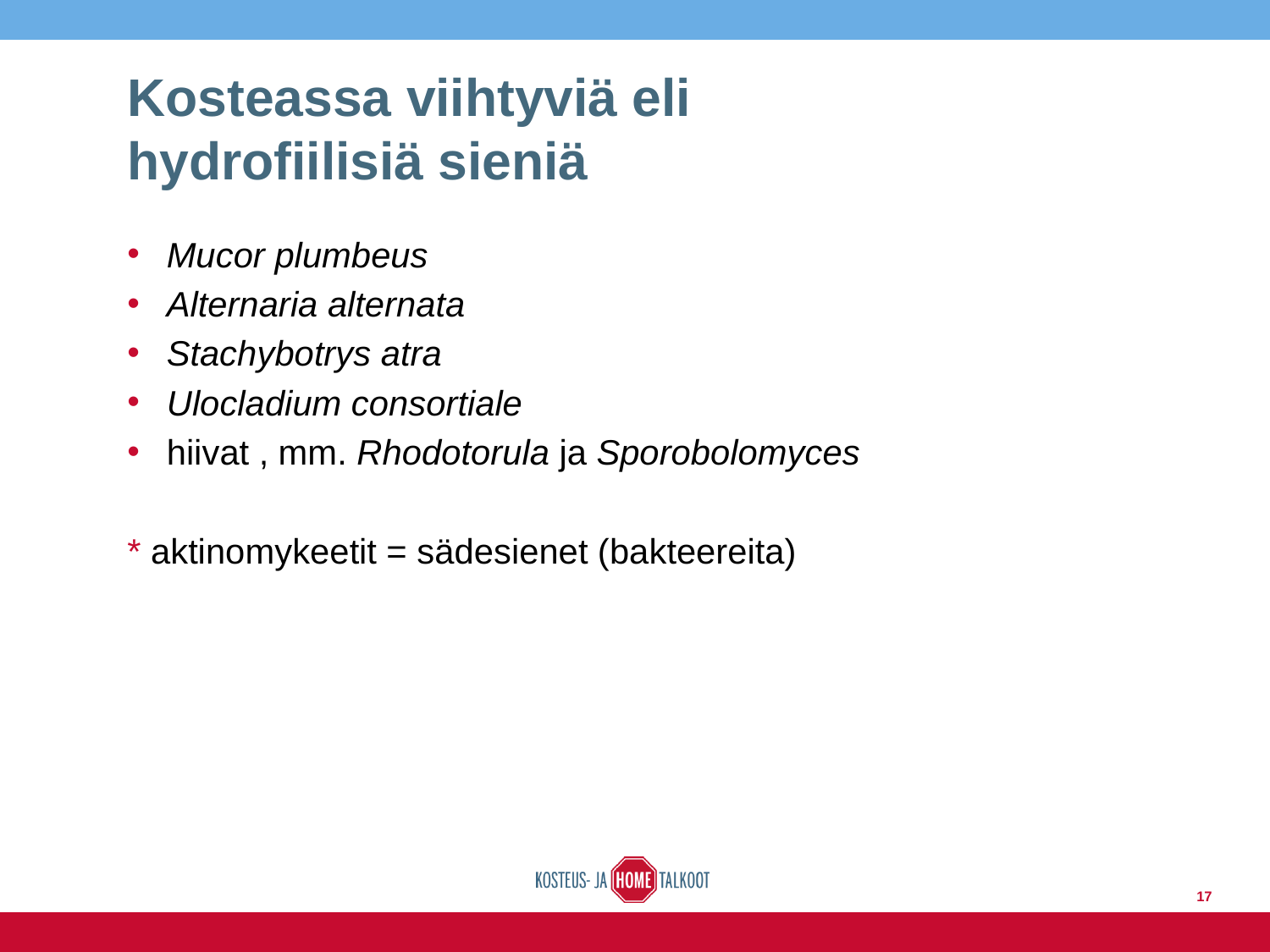

# Kosteassa viihtyviä eli hydrofiilisiä sieniä
Mucor plumbeus
Alternaria alternata
Stachybotrys atra
Ulocladium consortiale
hiivat , mm. Rhodotorula ja Sporobolomyces

* aktinomykeetit = sädesienet (bakteereita)

17